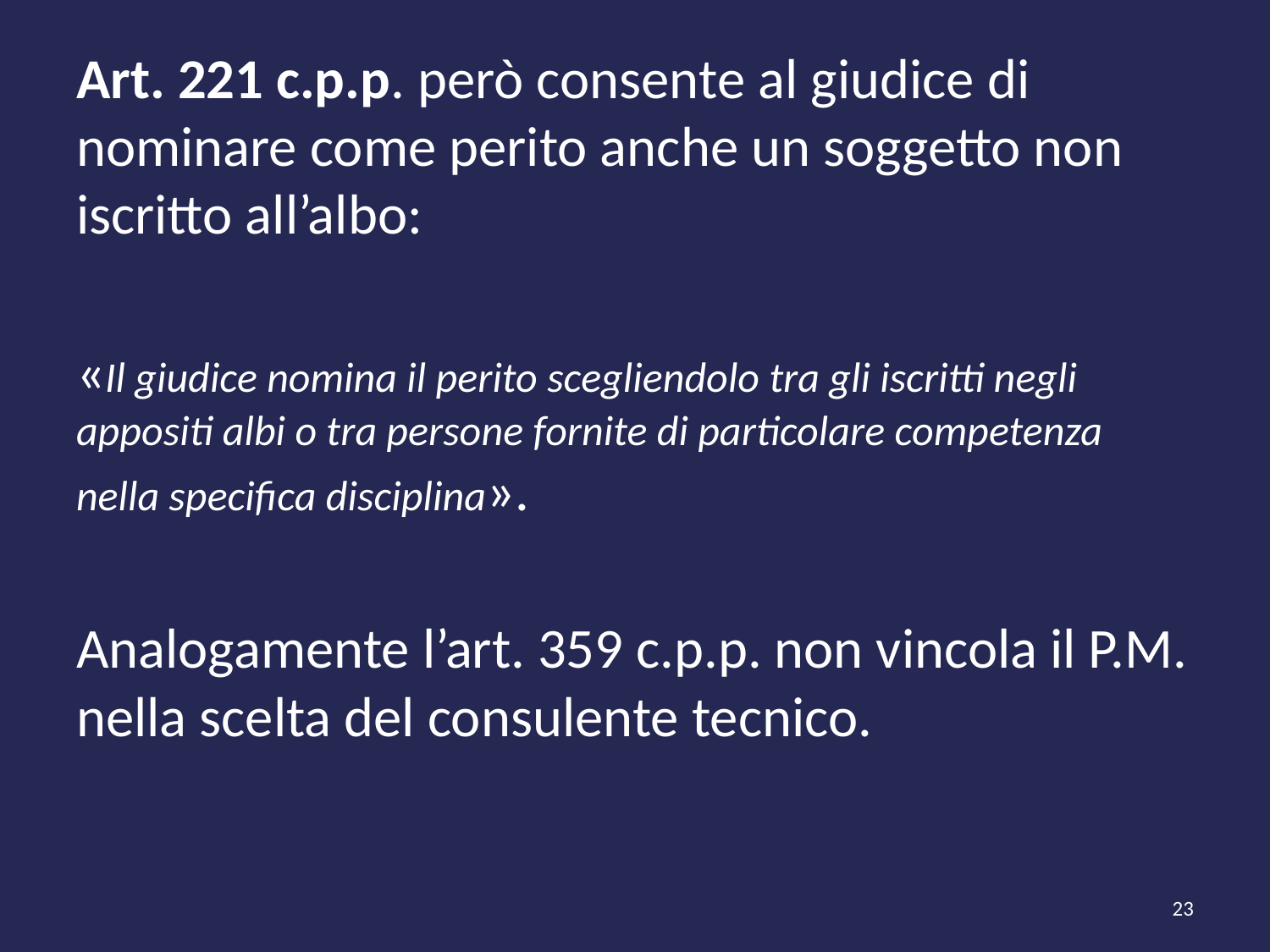

#
Art. 221 c.p.p. però consente al giudice di nominare come perito anche un soggetto non iscritto all’albo:

«Il giudice nomina il perito scegliendolo tra gli iscritti negli appositi albi o tra persone fornite di particolare competenza nella specifica disciplina».

Analogamente l’art. 359 c.p.p. non vincola il P.M. nella scelta del consulente tecnico.
23